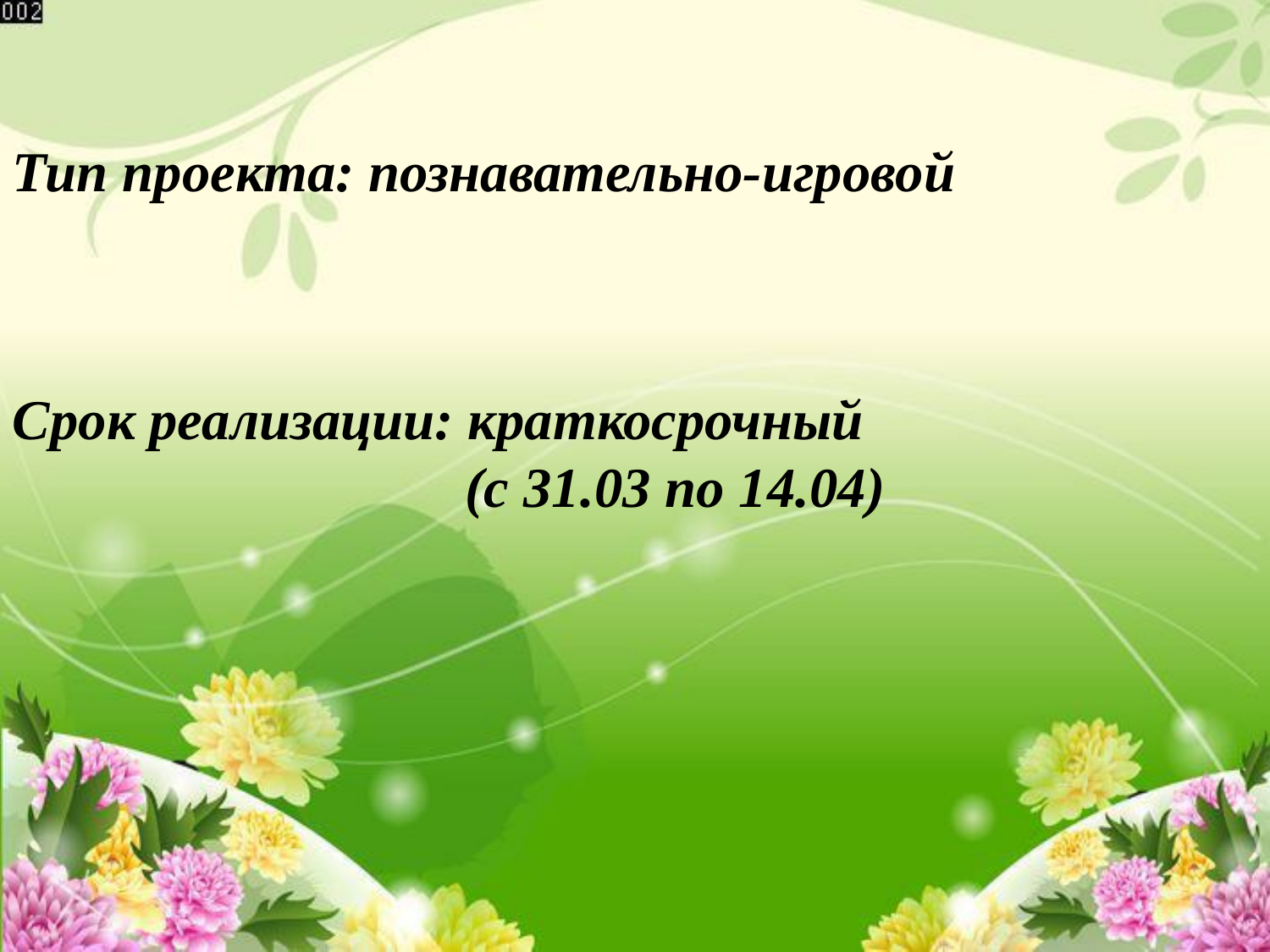

Тип проекта: познавательно-игровой
Срок реализации: краткосрочный
                                (с 31.03 по 14.04)